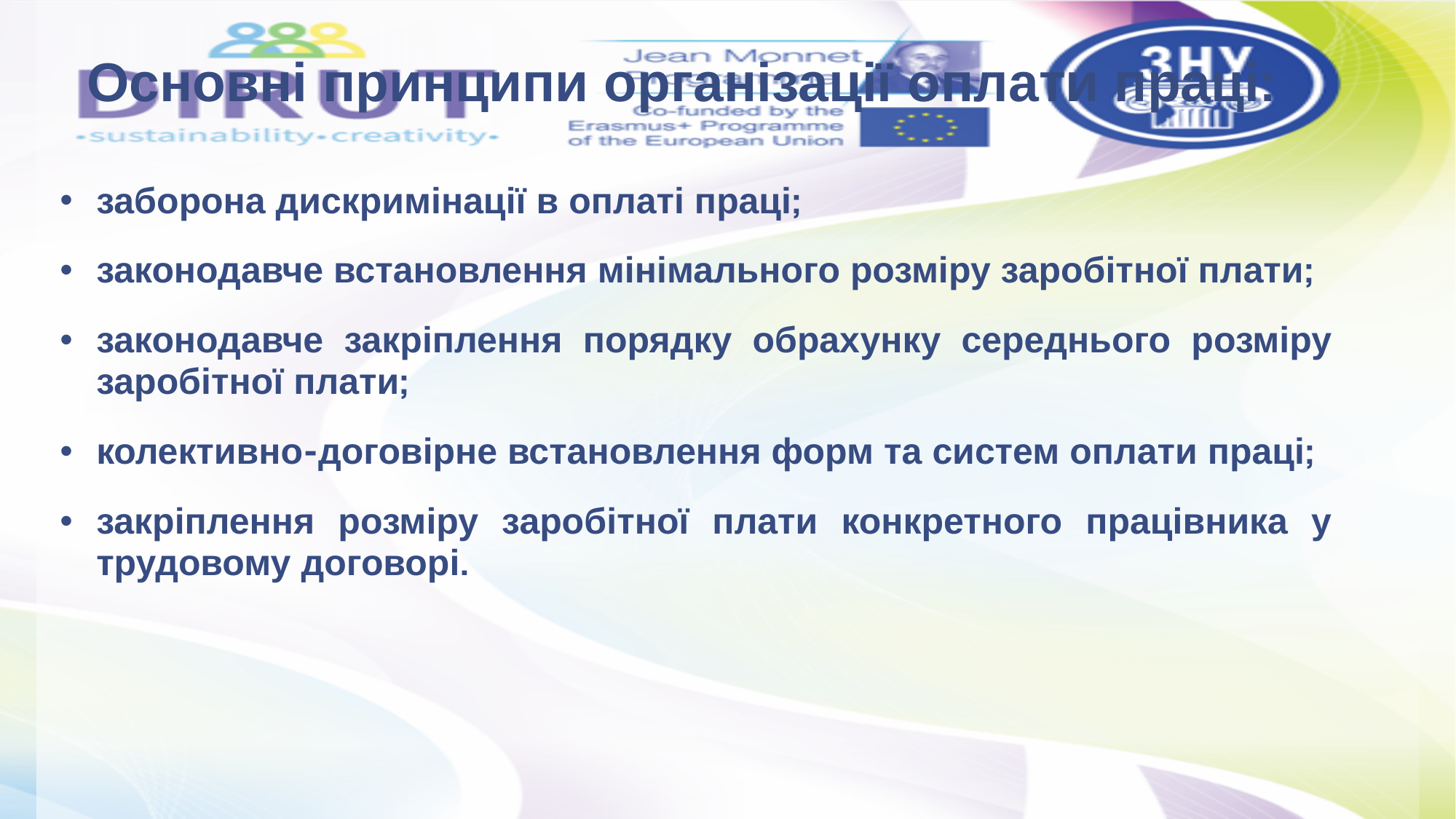

# Основні принципи організації оплати праці:
заборона дискримінації в оплаті праці;
законодавче встановлення мінімального розміру заробітної плати;
законодавче закріплення порядку обрахунку середнього розміру заробітної плати;
колективно-договірне встановлення форм та систем оплати праці;
закріплення розміру заробітної плати конкретного працівника у трудовому договорі.